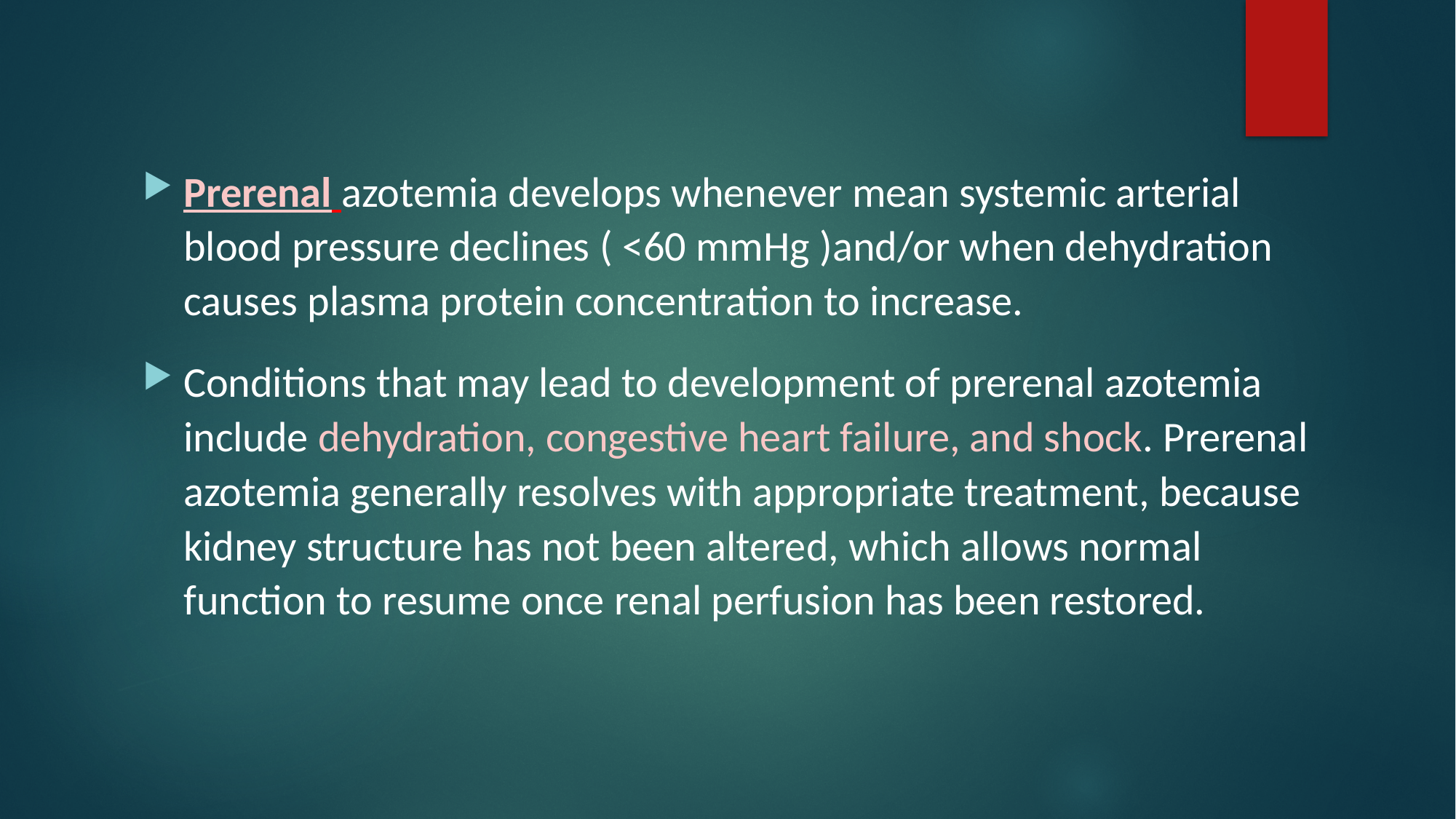

#
Prerenal azotemia develops whenever mean systemic arterial blood pressure declines ( <60 mmHg )and/or when dehydration causes plasma protein concentration to increase.
Conditions that may lead to development of prerenal azotemia include dehydration, congestive heart failure, and shock. Prerenal azotemia generally resolves with appropriate treatment, because kidney structure has not been altered, which allows normal function to resume once renal perfusion has been restored.